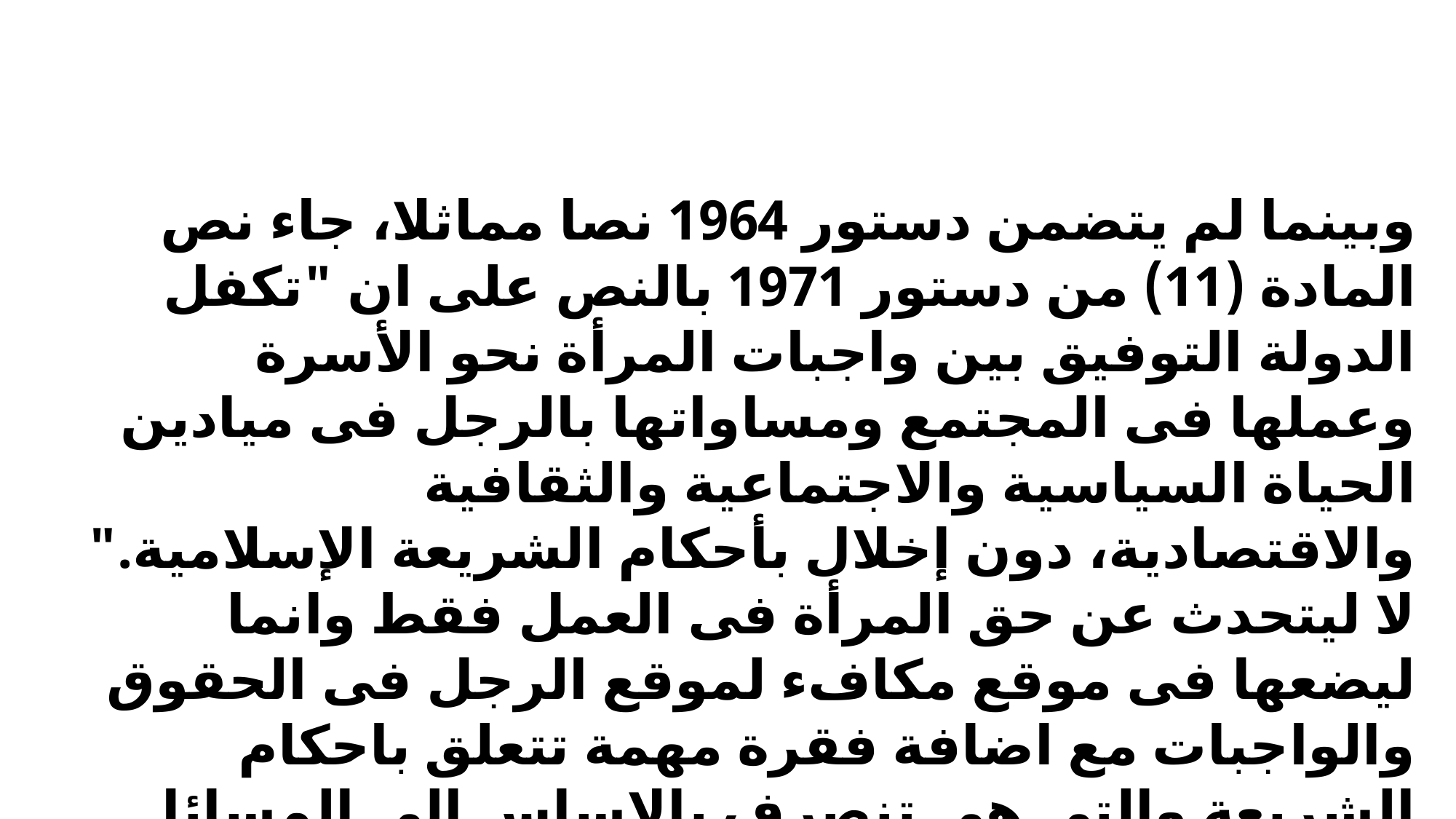

وبينما لم يتضمن دستور 1964 نصا مماثلا، جاء نص المادة (11) من دستور 1971 بالنص على ان "تكفل الدولة التوفيق بين واجبات المرأة نحو الأسرة وعملها فى المجتمع ومساواتها بالرجل فى ميادين الحياة السياسية والاجتماعية والثقافية والاقتصادية، دون إخلال بأحكام الشريعة الإسلامية." لا ليتحدث عن حق المرأة فى العمل فقط وانما ليضعها فى موقع مكافء لموقع الرجل فى الحقوق والواجبات مع اضافة فقرة مهمة تتعلق باحكام الشريعة والتى هى تنصرف بالاساس الى المسائل المتعلقة بالاحوال الشخصية كمسألة الميراث والزواج والطلاق... الخ.